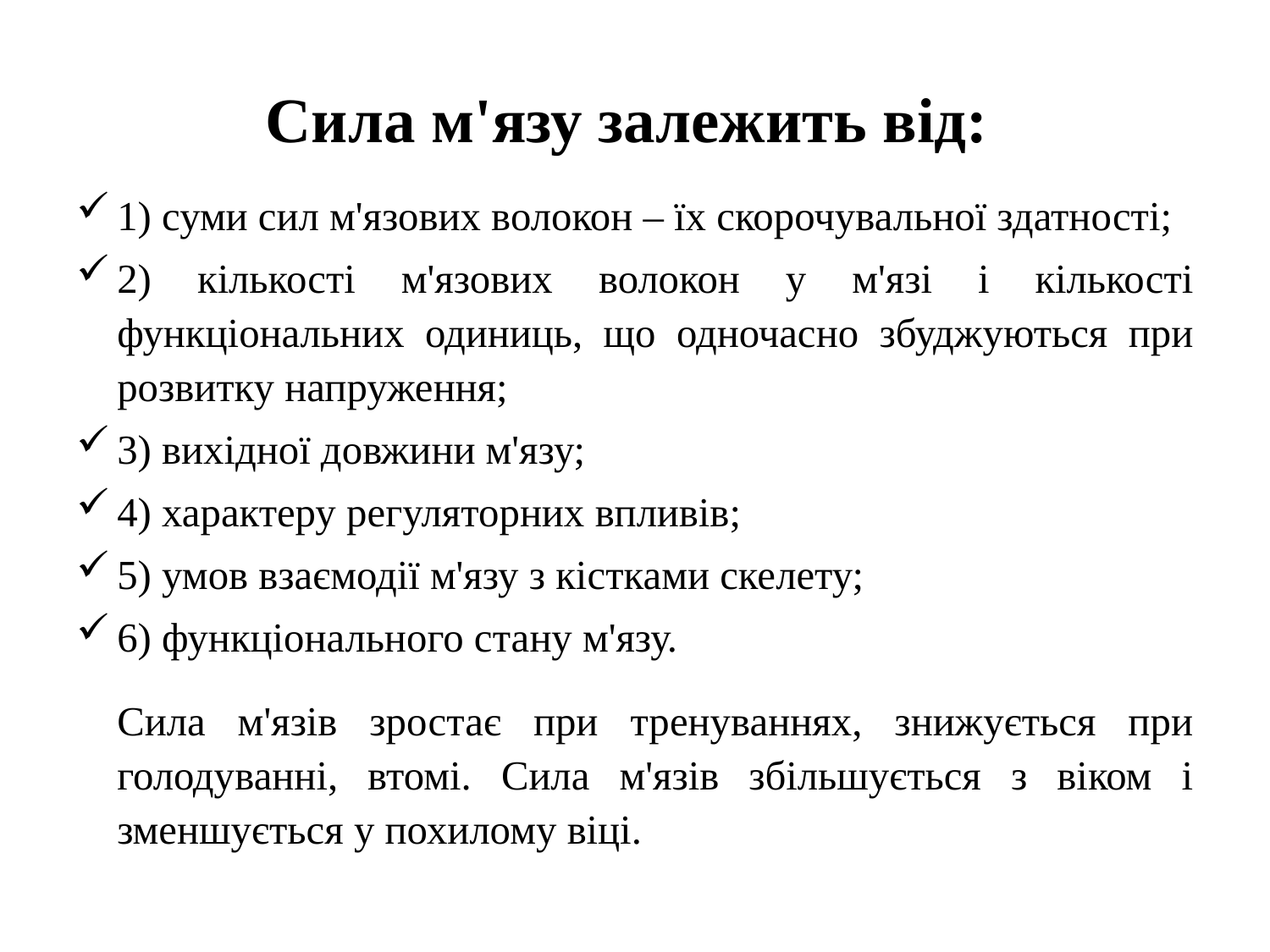

# Сила м'язу залежить від:
1) суми сил м'язових волокон – їх скорочувальної здатності;
2) кількості м'язових волокон у м'язі і кількості функціональних одиниць, що одночасно збуджуються при розвитку напруження;
3) вихідної довжини м'язу;
4) характеру регуляторних впливів;
5) умов взаємодії м'язу з кістками скелету;
6) функціонального стану м'язу.

		Сила м'язів зростає при тренуваннях, знижується при голодуванні, втомі. Сила м'язів збільшується з віком і зменшується у похилому віці.